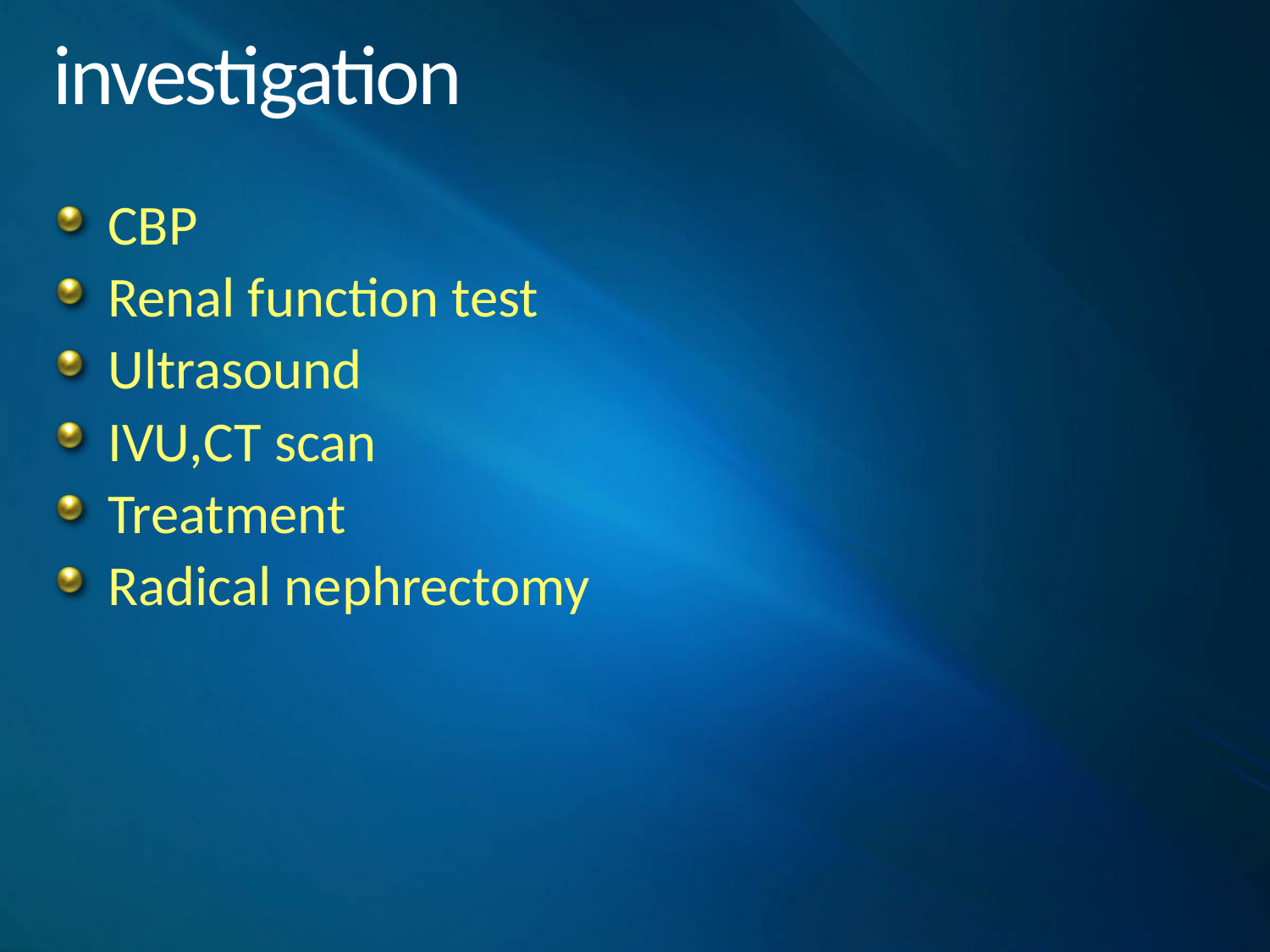

# investigation
CBP
Renal function test
Ultrasound
IVU,CT scan
Treatment
Radical nephrectomy